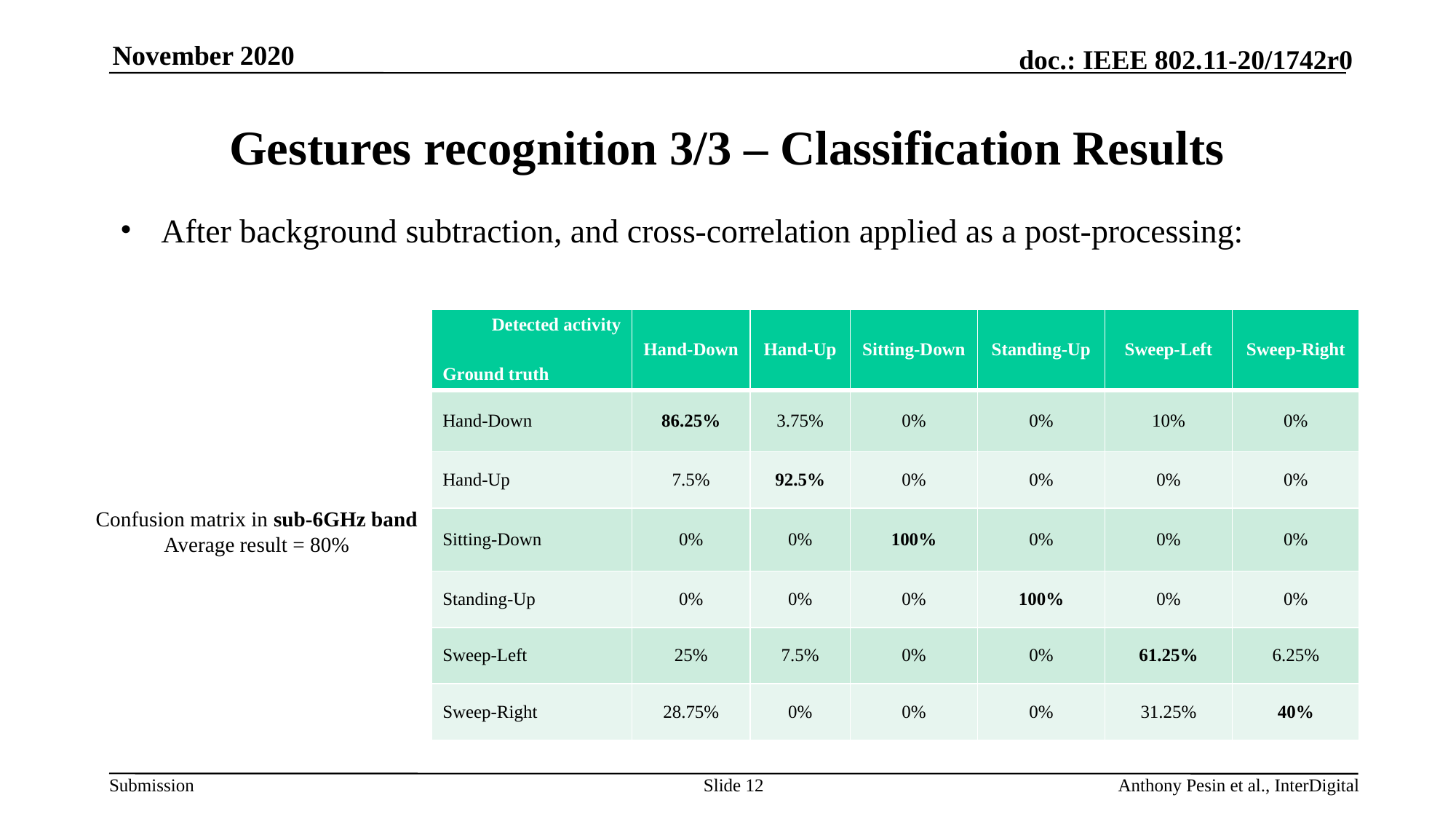

# Gestures recognition 3/3 – Classification Results
After background subtraction, and cross-correlation applied as a post-processing:
| Detected activity Ground truth | Hand-Down | Hand-Up | Sitting-Down | Standing-Up | Sweep-Left | Sweep-Right |
| --- | --- | --- | --- | --- | --- | --- |
| Hand-Down | 86.25% | 3.75% | 0% | 0% | 10% | 0% |
| Hand-Up | 7.5% | 92.5% | 0% | 0% | 0% | 0% |
| Sitting-Down | 0% | 0% | 100% | 0% | 0% | 0% |
| Standing-Up | 0% | 0% | 0% | 100% | 0% | 0% |
| Sweep-Left | 25% | 7.5% | 0% | 0% | 61.25% | 6.25% |
| Sweep-Right | 28.75% | 0% | 0% | 0% | 31.25% | 40% |
Confusion matrix in sub-6GHz band
Average result = 80%
Slide 12
Anthony Pesin et al., InterDigital